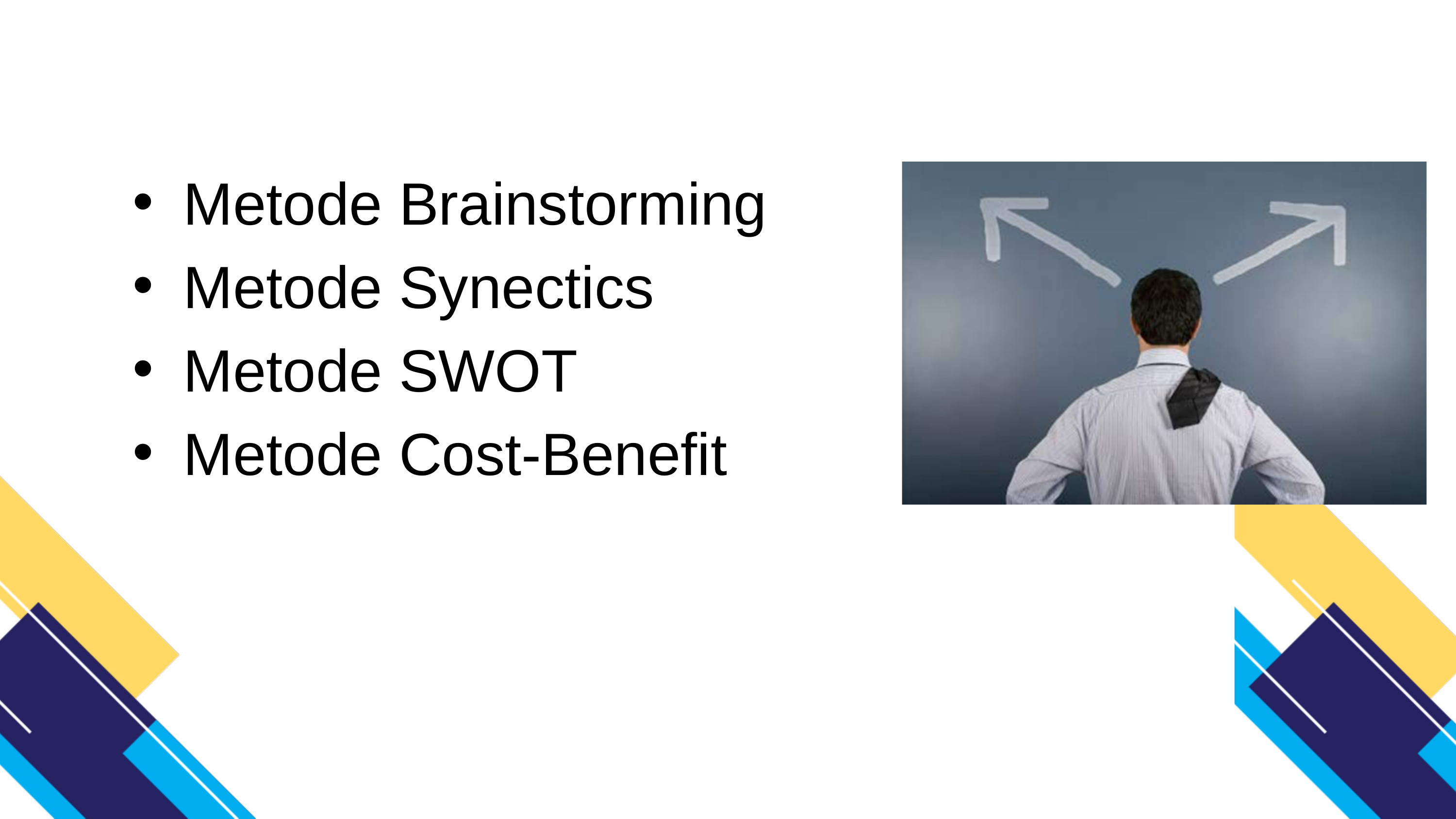

Metode Brainstorming
Metode Synectics
Metode SWOT
Metode Cost-Benefit